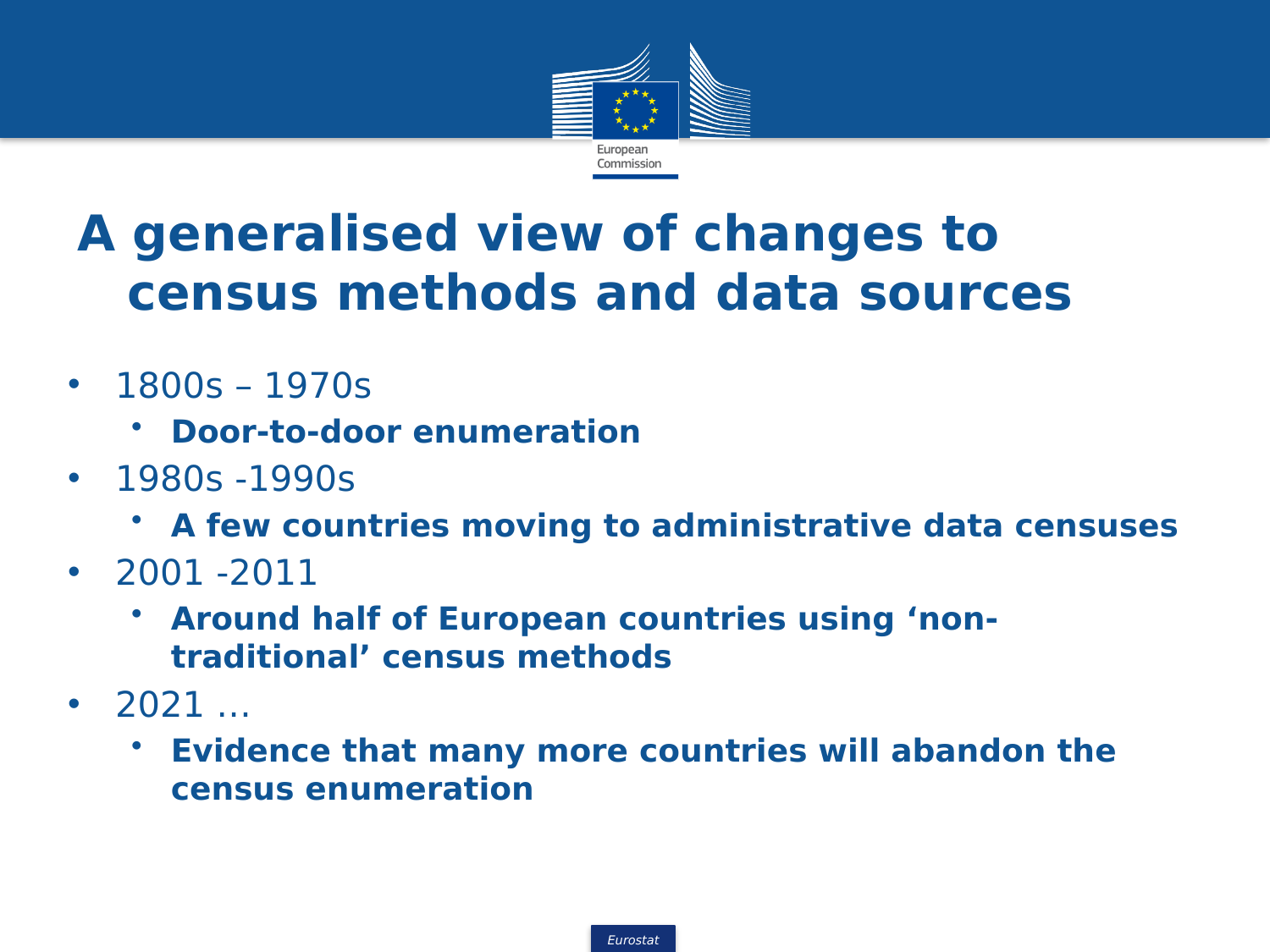

# A generalised view of changes to census methods and data sources
1800s – 1970s
Door-to-door enumeration
1980s -1990s
A few countries moving to administrative data censuses
2001 -2011
Around half of European countries using ‘non-traditional’ census methods
2021 …
Evidence that many more countries will abandon the census enumeration